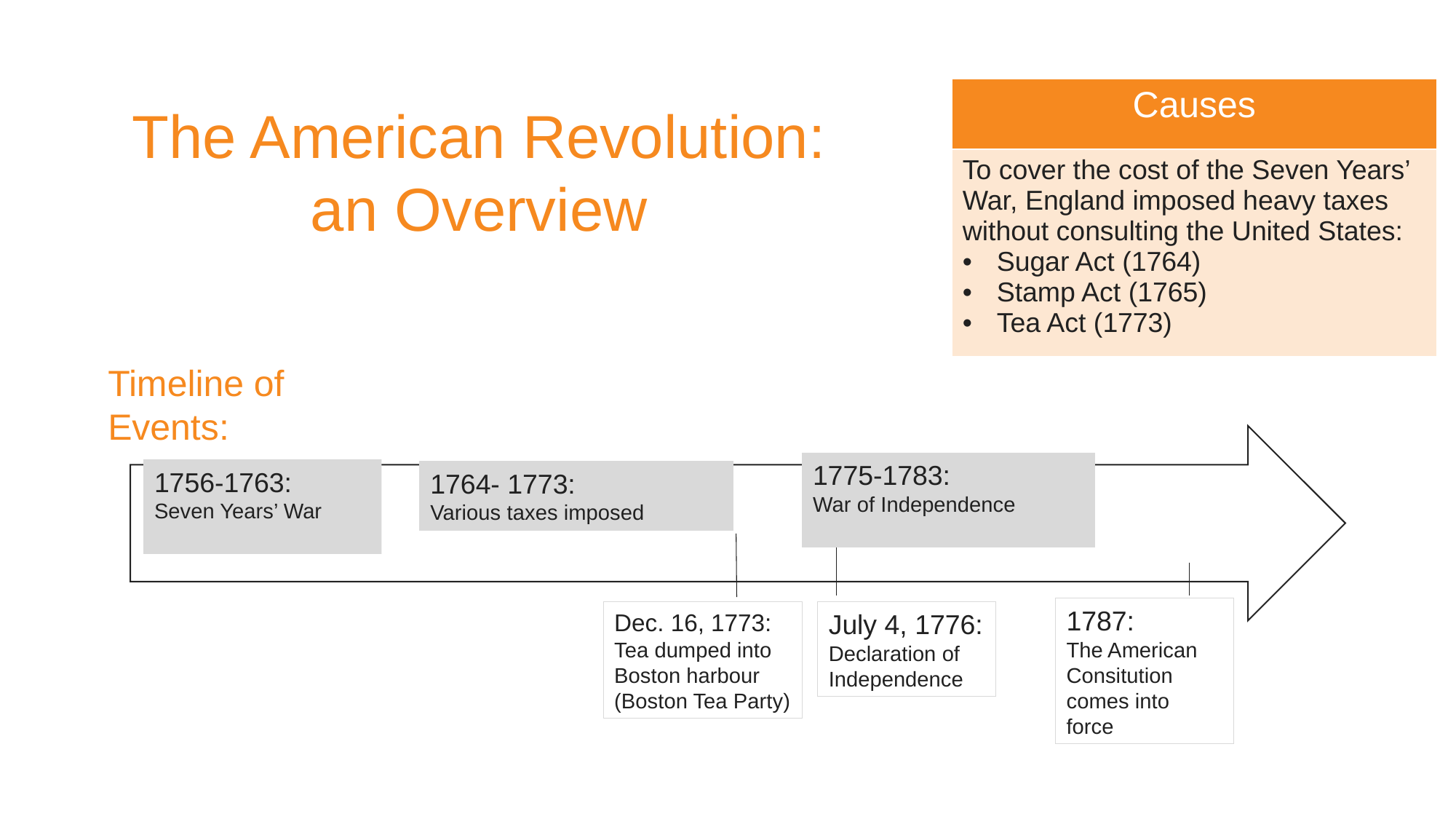

| Causes |
| --- |
| To cover the cost of the Seven Years’ War, England imposed heavy taxes without consulting the United States: Sugar Act (1764) Stamp Act (1765) Tea Act (1773) |
The American Revolution: an Overview
Timeline of Events:

1775-1783:
War of Independence

1756-1763:
Seven Years’ War

1764- 1773:
Various taxes imposed
1787:
The American Consitution comes into force
Dec. 16, 1773:
Tea dumped into Boston harbour
(Boston Tea Party)
July 4, 1776:
Declaration of  Independence